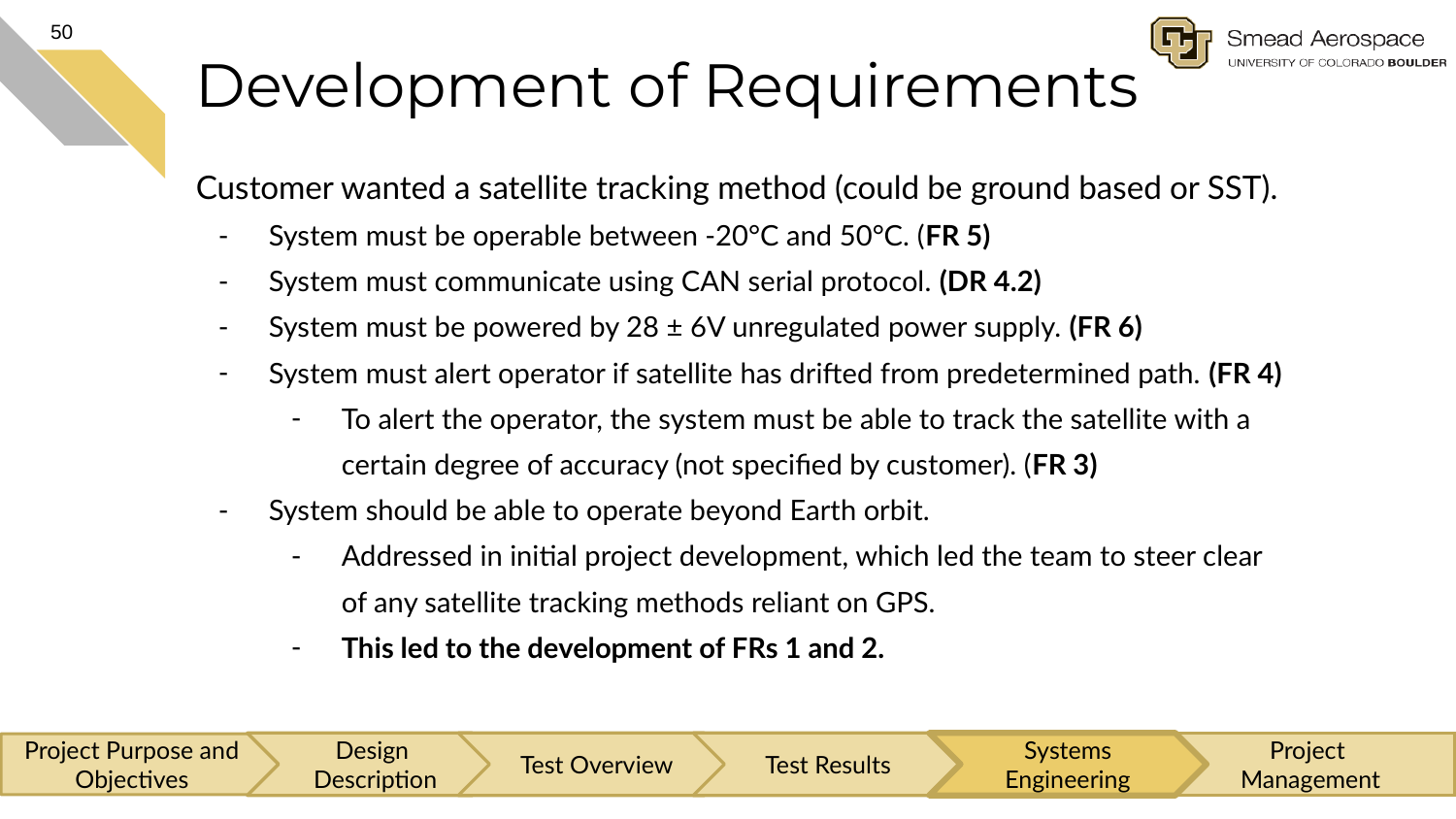

50
# Development of Requirements
Customer wanted a satellite tracking method (could be ground based or SST).
System must be operable between -20°C and 50°C. (FR 5)
System must communicate using CAN serial protocol. (DR 4.2)
System must be powered by 28 ± 6V unregulated power supply. (FR 6)
System must alert operator if satellite has drifted from predetermined path. (FR 4)
To alert the operator, the system must be able to track the satellite with a certain degree of accuracy (not specified by customer). (FR 3)
System should be able to operate beyond Earth orbit.
Addressed in initial project development, which led the team to steer clear of any satellite tracking methods reliant on GPS.
This led to the development of FRs 1 and 2.

Design
Description
Test Overview
Test Results
Systems Engineering
Project
Management
Project Purpose and Objectives